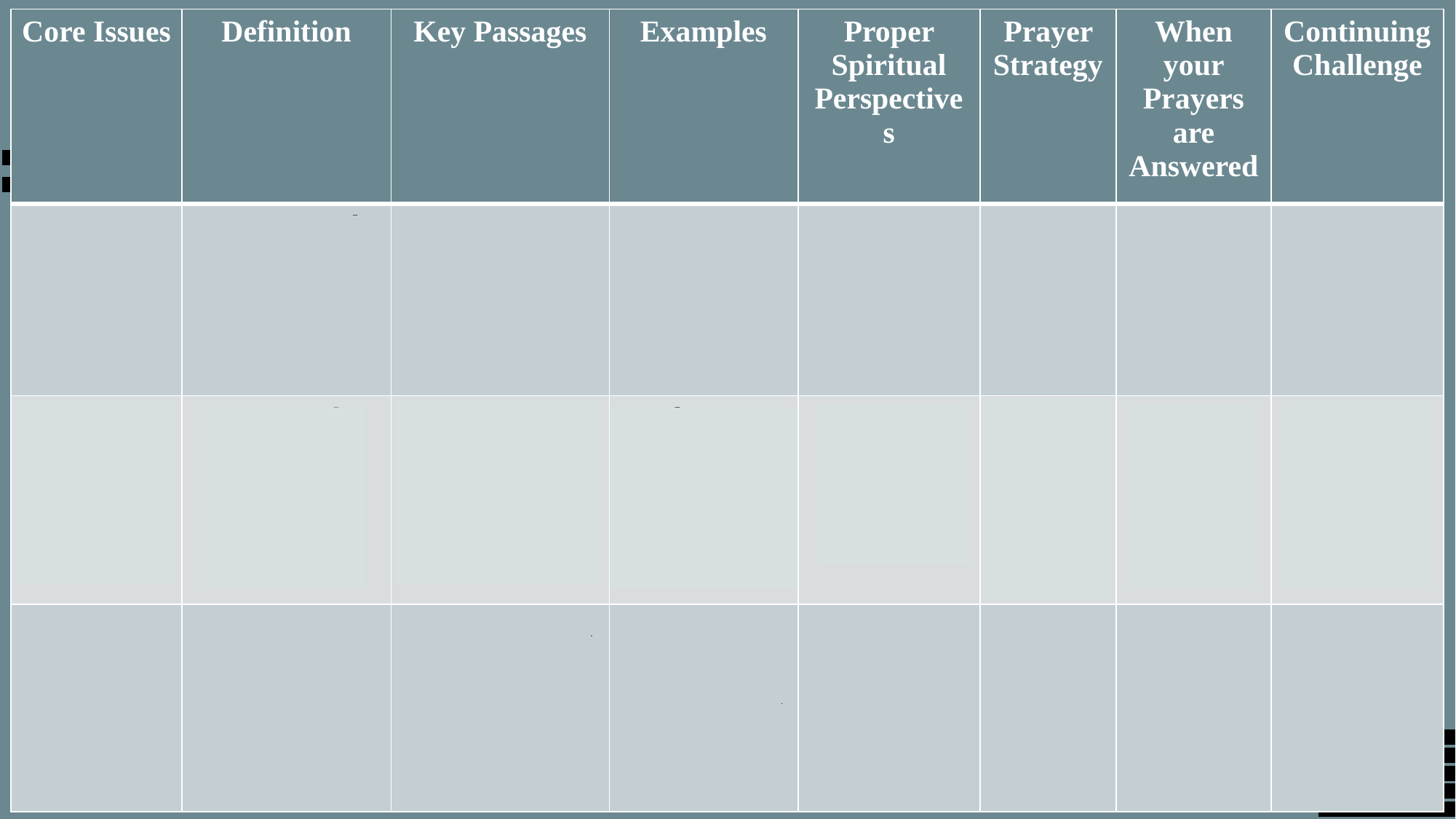

| Core Issues | Definition | Key Passages | Examples | Proper Spiritual Perspectives | Prayer Strategy | When your Prayers are Answered | Continuing Challenge |
| --- | --- | --- | --- | --- | --- | --- | --- |
| Strengths | Spontaneously effective quality | Rom. 12:3-8 Eph. 4:11-13 1 Cor. 12:4-11 1 Pet. 4:10 1 Cor. 4:7 | Speaking, organizing, serving, empathy | Receive as God’s gift | Ask God to use for his glory | People are blessed and God is glorified | Maximizing your strengths with humility |
| Weaknesses | Persistently problematic quality | 1 Cor. 2:3 2 Cor. 11:30 2 Cor. 12:7b-10 Heb. 4:15 Heb. 5:2 | Ailments, insensitivity, fearfulness | Submit to God and trust his grace | Ask God to empower for his glory | People are blessed and God’s grace is evident | Learning to compensate for your weaknesses |
| Liabilities | Detrimental, corrosive quality that undermines effectiveness | 2 Cor. 12:20-21 Gal. 5:19-21 Eph. 4:26-31 Eph. 5:3-5 Col. 3:8-9 | Addictions, destructive interpersonal skills, habitual sin | Confess your shortcoming or sin to God | Ask God to change you for his glory | God’s power creates a new weakness | Learn the “warning signs” and break old patterns |

Character Development Schematic
for Christian Leaders